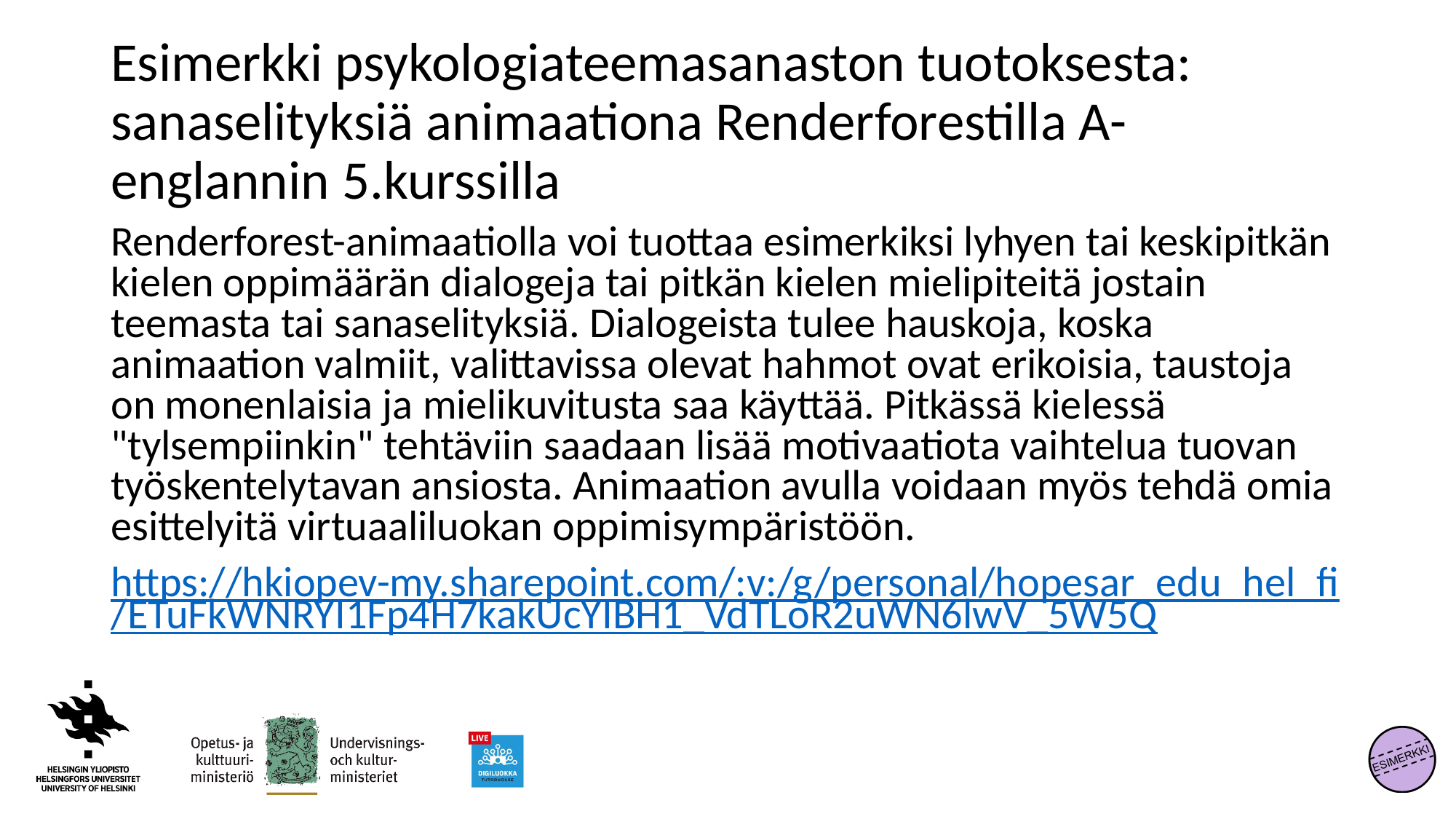

# Esimerkki psykologiateemasanaston tuotoksesta: sanaselityksiä animaationa Renderforestilla A-englannin 5.kurssilla
Renderforest-animaatiolla voi tuottaa esimerkiksi lyhyen tai keskipitkän kielen oppimäärän dialogeja tai pitkän kielen mielipiteitä jostain teemasta tai sanaselityksiä. Dialogeista tulee hauskoja, koska animaation valmiit, valittavissa olevat hahmot ovat erikoisia, taustoja on monenlaisia ja mielikuvitusta saa käyttää. Pitkässä kielessä "tylsempiinkin" tehtäviin saadaan lisää motivaatiota vaihtelua tuovan työskentelytavan ansiosta. Animaation avulla voidaan myös tehdä omia esittelyitä virtuaaliluokan oppimisympäristöön.
https://hkiopev-my.sharepoint.com/:v:/g/personal/hopesar_edu_hel_fi/ETuFkWNRYI1Fp4H7kakUcYIBH1_VdTLoR2uWN6lwV_5W5Q